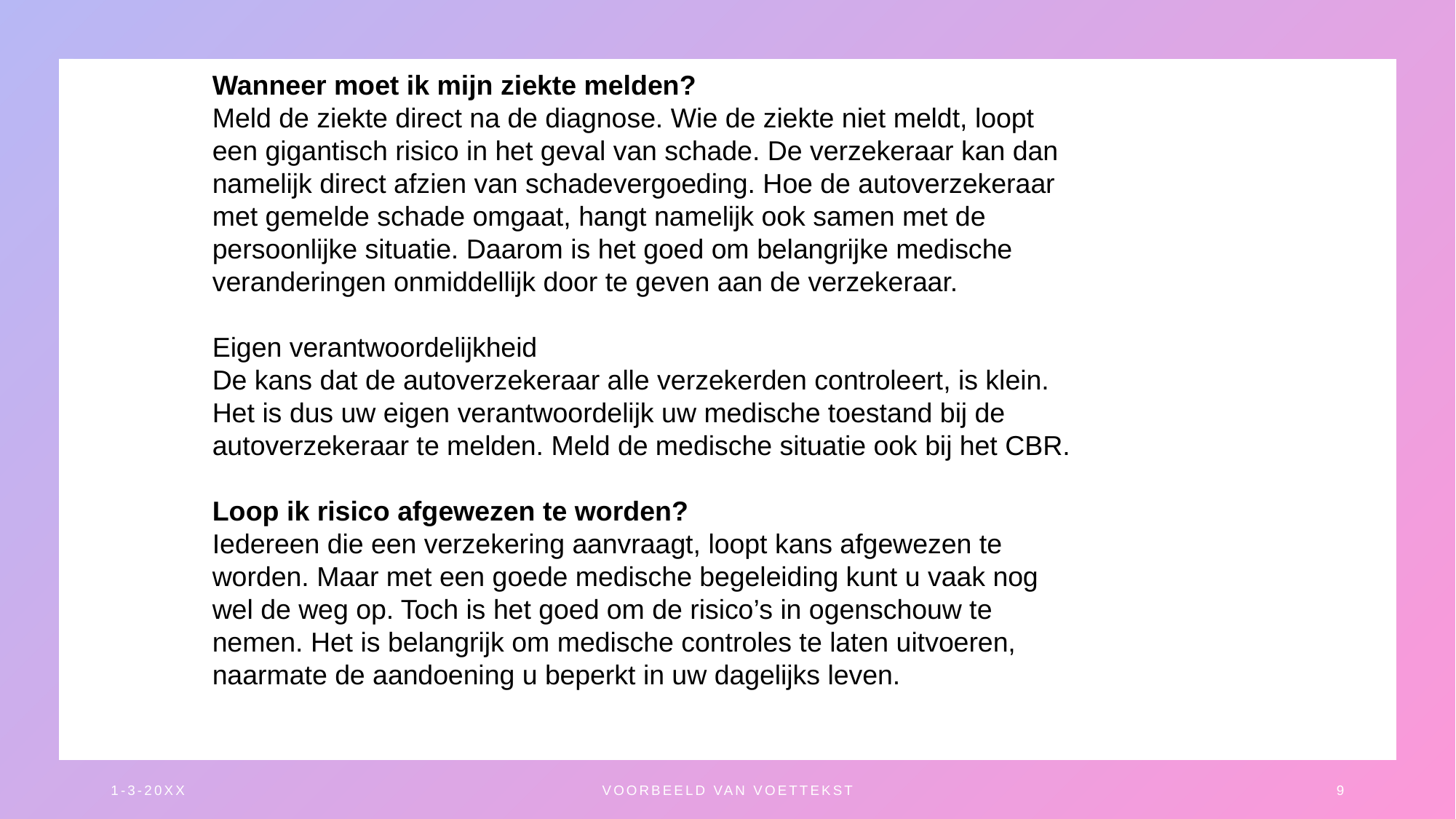

Wanneer moet ik mijn ziekte melden?
Meld de ziekte direct na de diagnose. Wie de ziekte niet meldt, loopt een gigantisch risico in het geval van schade. De verzekeraar kan dan namelijk direct afzien van schadevergoeding. Hoe de autoverzekeraar met gemelde schade omgaat, hangt namelijk ook samen met de persoonlijke situatie. Daarom is het goed om belangrijke medische veranderingen onmiddellijk door te geven aan de verzekeraar.

Eigen verantwoordelijkheid
De kans dat de autoverzekeraar alle verzekerden controleert, is klein. Het is dus uw eigen verantwoordelijk uw medische toestand bij de autoverzekeraar te melden. Meld de medische situatie ook bij het CBR.

Loop ik risico afgewezen te worden?
Iedereen die een verzekering aanvraagt, loopt kans afgewezen te worden. Maar met een goede medische begeleiding kunt u vaak nog wel de weg op. Toch is het goed om de risico’s in ogenschouw te nemen. Het is belangrijk om medische controles te laten uitvoeren, naarmate de aandoening u beperkt in uw dagelijks leven.
1-3-20XX
VOORBEELD VAN VOETTEKST
9